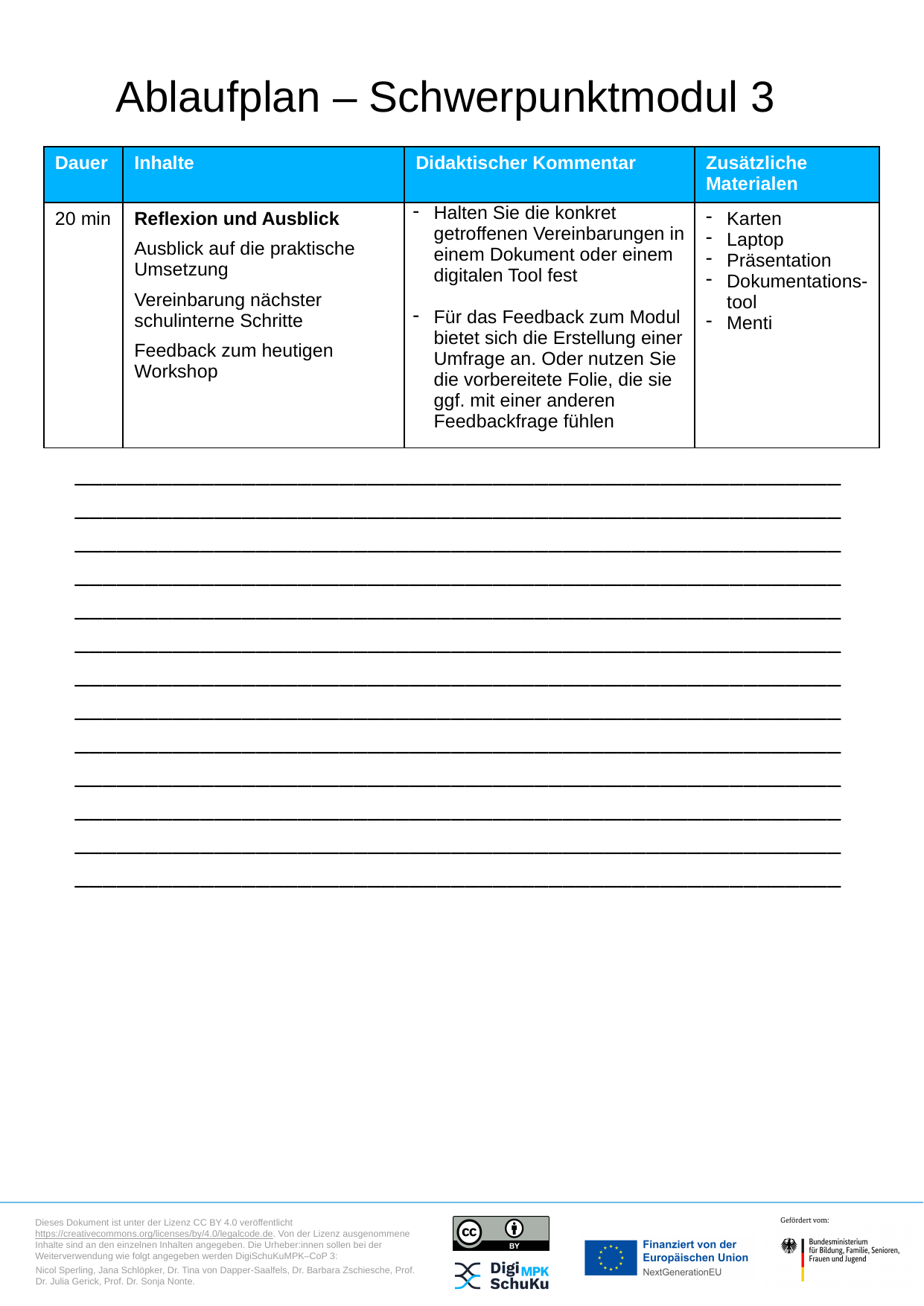

# Ablaufplan – Schwerpunktmodul 3

| Dauer | Inhalte | Didaktischer Kommentar | Zusätzliche Materialen |
| --- | --- | --- | --- |
| 20 min | Reflexion und Ausblick Ausblick auf die praktische Umsetzung Vereinbarung nächster schulinterne Schritte Feedback zum heutigen Workshop | Halten Sie die konkret getroffenen Vereinbarungen in einem Dokument oder einem digitalen Tool fest Für das Feedback zum Modul bietet sich die Erstellung einer Umfrage an. Oder nutzen Sie die vorbereitete Folie, die sie ggf. mit einer anderen Feedbackfrage fühlen | Karten Laptop Präsentation Dokumentations-tool Menti |

___________________________________________________________________________________________________________________________________________________________________________________________________________________________________________________________________________________________________________________________________________________________________________________________________________________________________________________________________________________________________________________________________________________________________________________________________________________________________________________________________________________________________________________________________________
Nicol Sperling, Jana Schlöpker, Dr. Tina von Dapper-Saalfels, Dr. Barbara Zschiesche, Prof. Dr. Julia Gerick, Prof. Dr. Sonja Nonte.